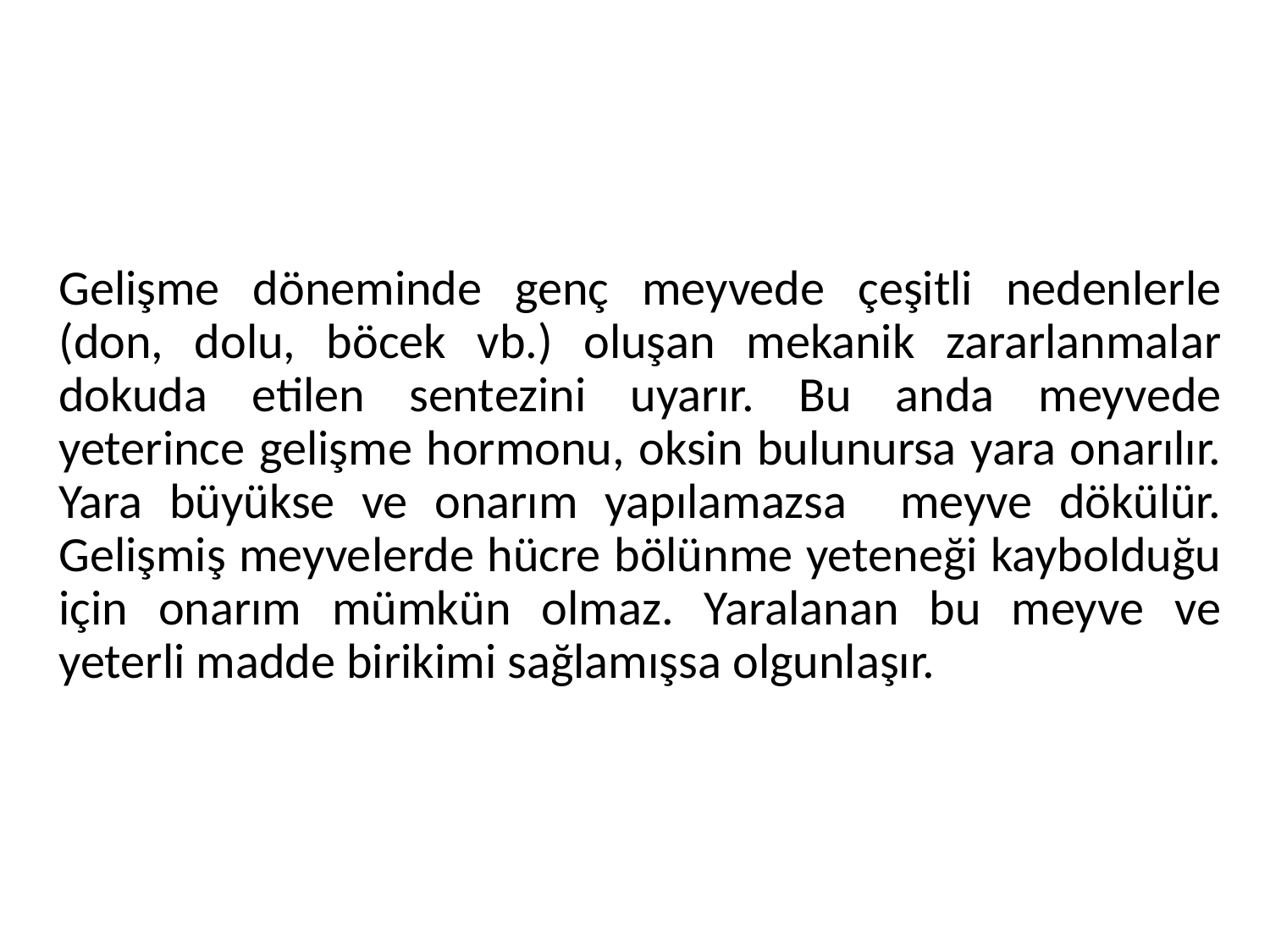

#
Gelişme döneminde genç meyvede çeşitli nedenlerle (don, dolu, böcek vb.) oluşan mekanik zararlanmalar dokuda etilen sentezini uyarır. Bu anda meyvede yeterince gelişme hormonu, oksin bulunursa yara onarılır. Yara büyükse ve onarım yapılamazsa  meyve dökülür. Gelişmiş meyvelerde hücre bölünme yeteneği kaybolduğu için onarım mümkün olmaz. Yaralanan bu meyve ve yeterli madde birikimi sağlamışsa olgunlaşır.